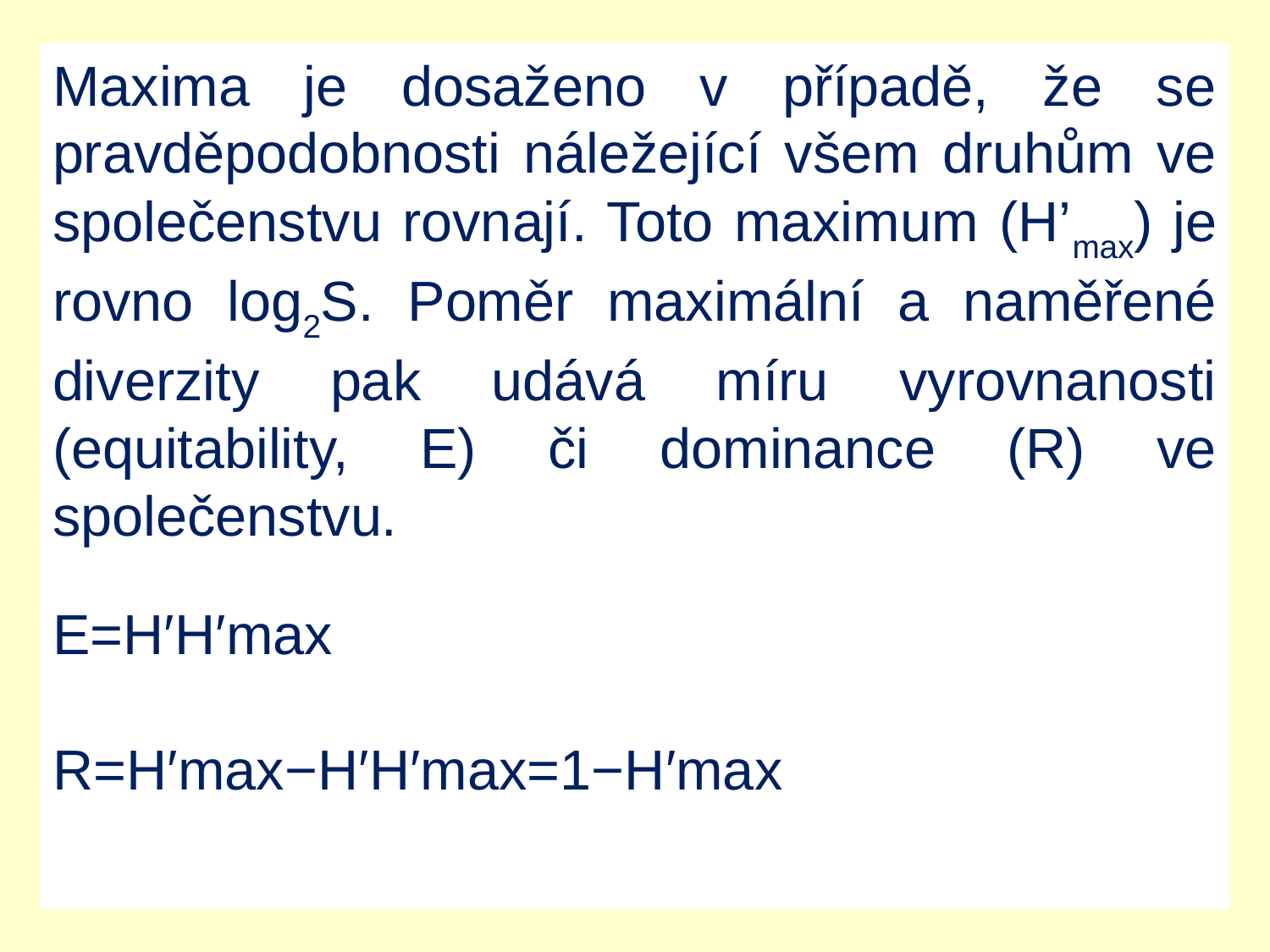

Maxima je dosaženo v případě, že se pravděpodobnosti náležející všem druhům ve společenstvu rovnají. Toto maximum (H’max) je rovno log2S. Poměr maximální a naměřené diverzity pak udává míru vyrovnanosti (equitability, E) či dominance (R) ve společenstvu.

E=H′H′max
R=H′max−H′H′max=1−H′max